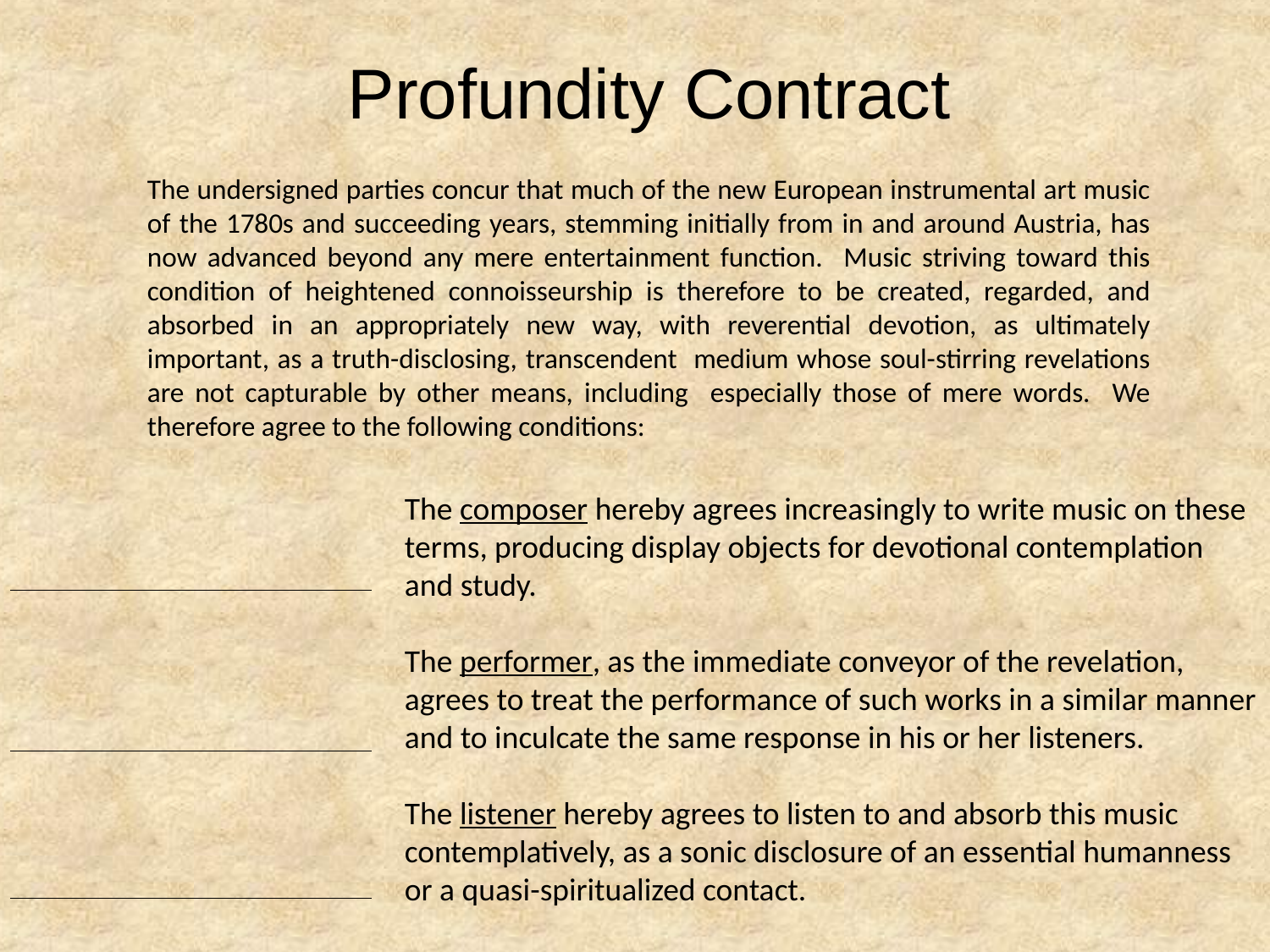

Profundity Contract

The undersigned parties concur that much of the new European instrumental art music of the 1780s and succeeding years, stemming initially from in and around Austria, has now advanced beyond any mere entertainment function.  Music striving toward this condition of heightened connoisseurship is therefore to be created, regarded, and absorbed in an appropriately new way, with reverential devotion, as ultimately important, as a truth-disclosing, transcendent  medium whose soul-stirring revelations are not capturable by other means, including  especially those of mere words.  We therefore agree to the following conditions:
The composer hereby agrees increasingly to write music on these terms, producing display objects for devotional contemplation and study.

The performer, as the immediate conveyor of the revelation, agrees to treat the performance of such works in a similar manner and to inculcate the same response in his or her listeners.

The listener hereby agrees to listen to and absorb this music contemplatively, as a sonic disclosure of an essential humanness or a quasi-spiritualized contact.